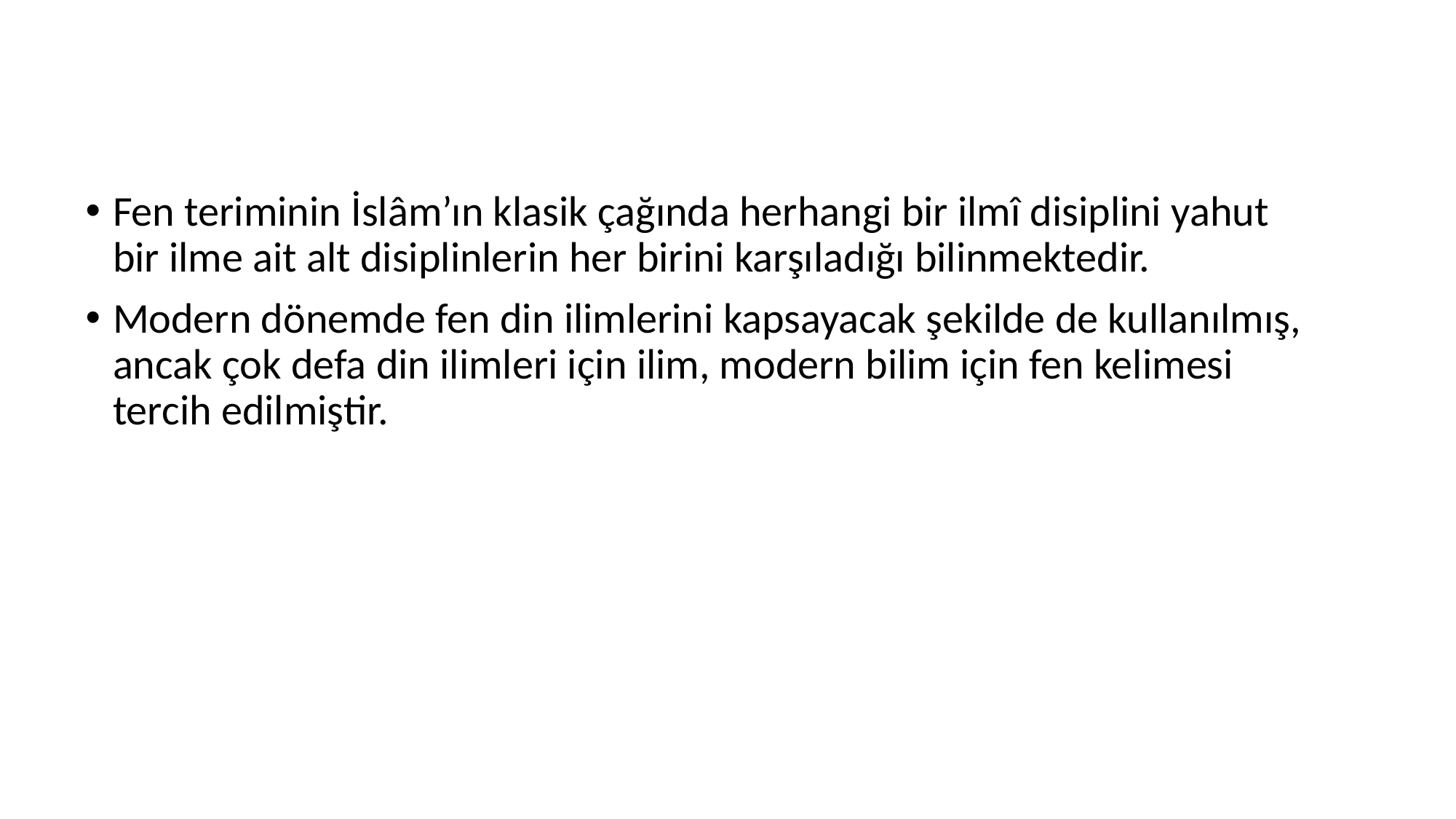

Fen teriminin İslâm’ın klasik çağında herhangi bir ilmî disiplini yahut bir ilme ait alt disiplinlerin her birini karşıladığı bilinmektedir.
Modern dönemde fen din ilimlerini kapsayacak şekilde de kullanılmış, ancak çok defa din ilimleri için ilim, modern bilim için fen kelimesi tercih edilmiştir.